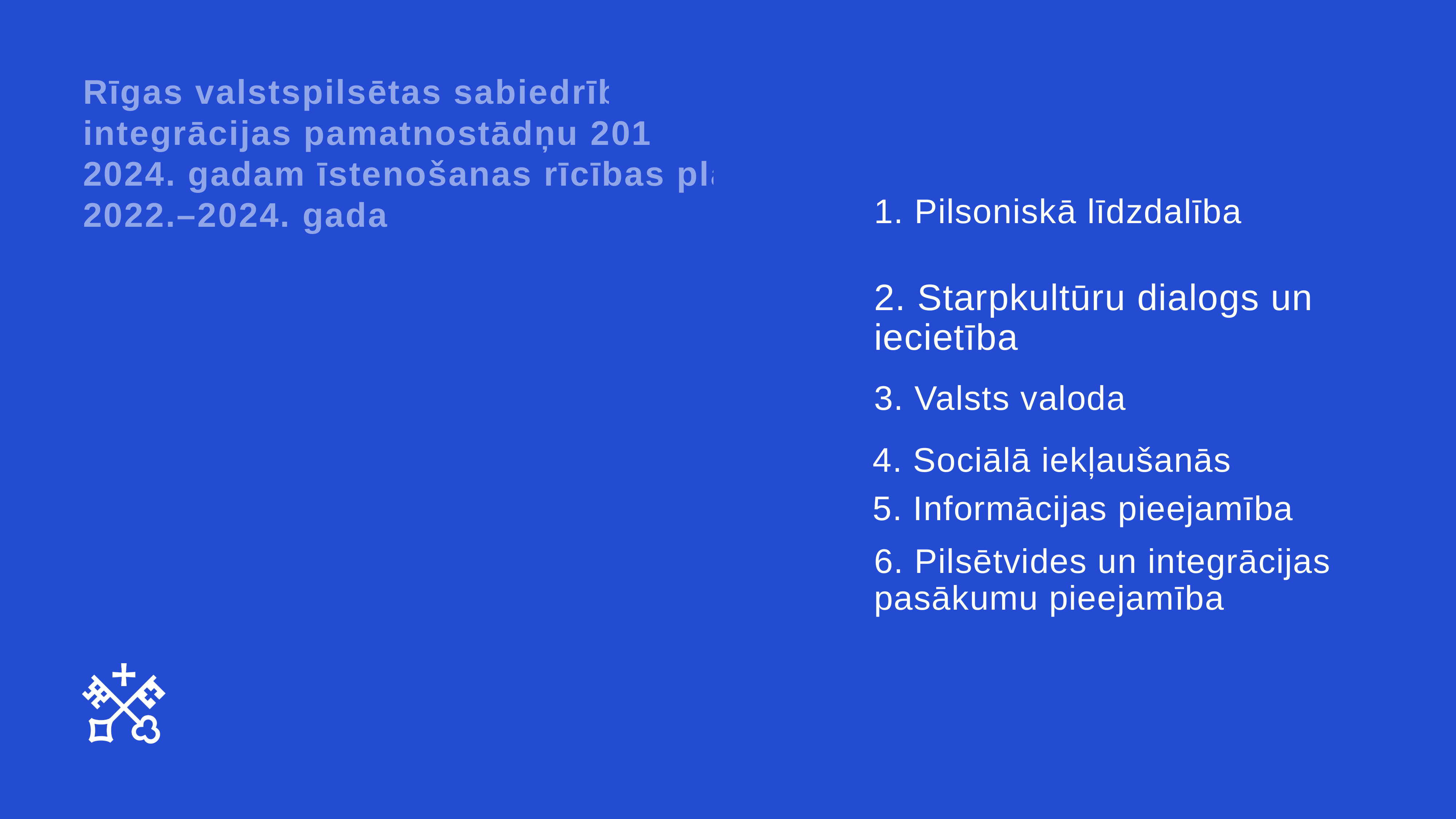

Rīgas valstspilsētas sabiedrības integrācijas pamatnostādņu 2019.–2024. gadam īstenošanas rīcības plāns 2022.–2024. gadam
1. Pilsoniskā līdzdalība
2. Starpkultūru dialogs un iecietība

3. Valsts valoda
4. Sociālā iekļaušanās
5. Informācijas pieejamība
6. Pilsētvides un integrācijas pasākumu pieejamība